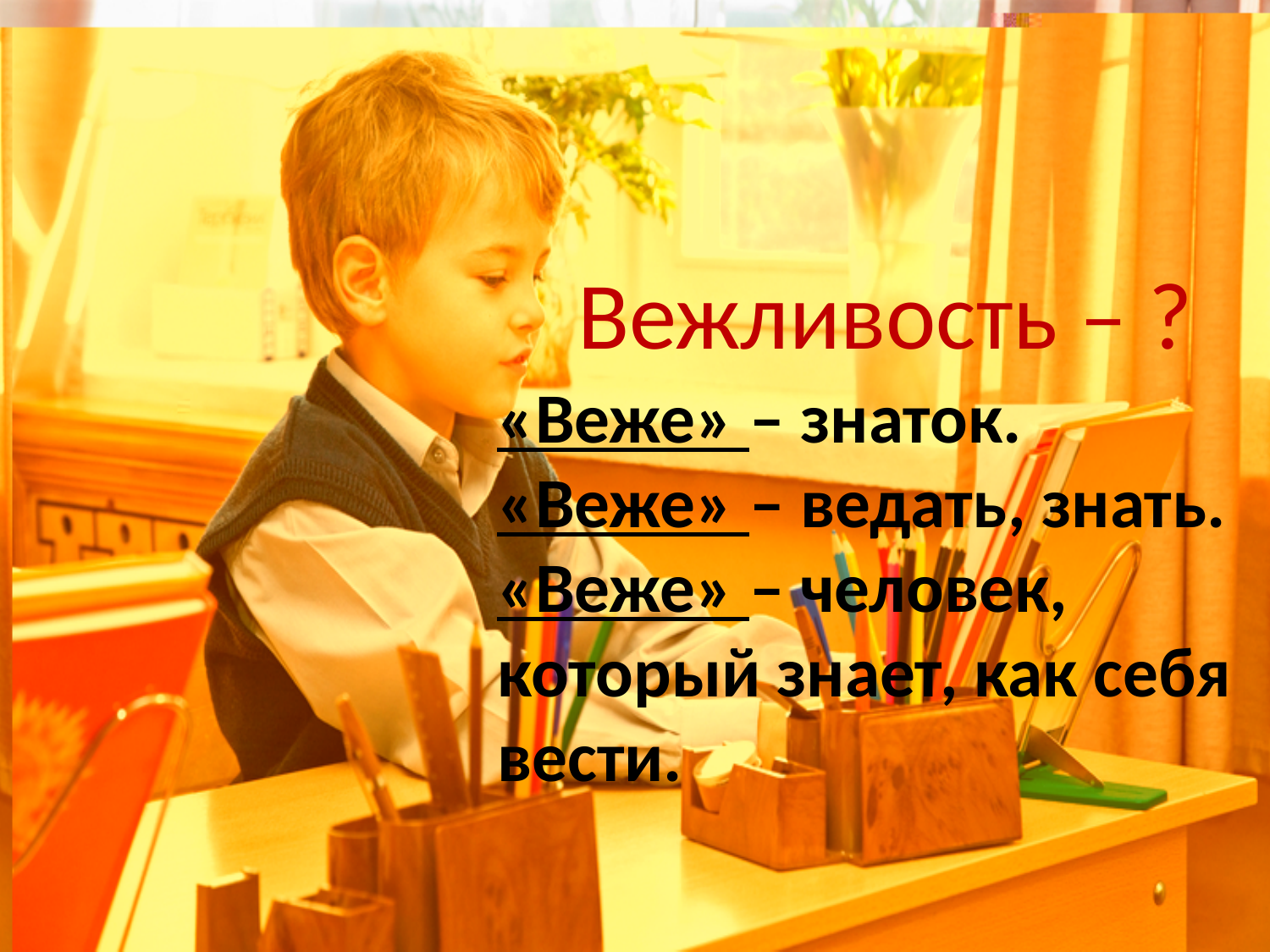

Вежливость – ?
«Веже» – знаток.
«Веже» – ведать, знать.
«Веже» – человек, который знает, как себя вести.